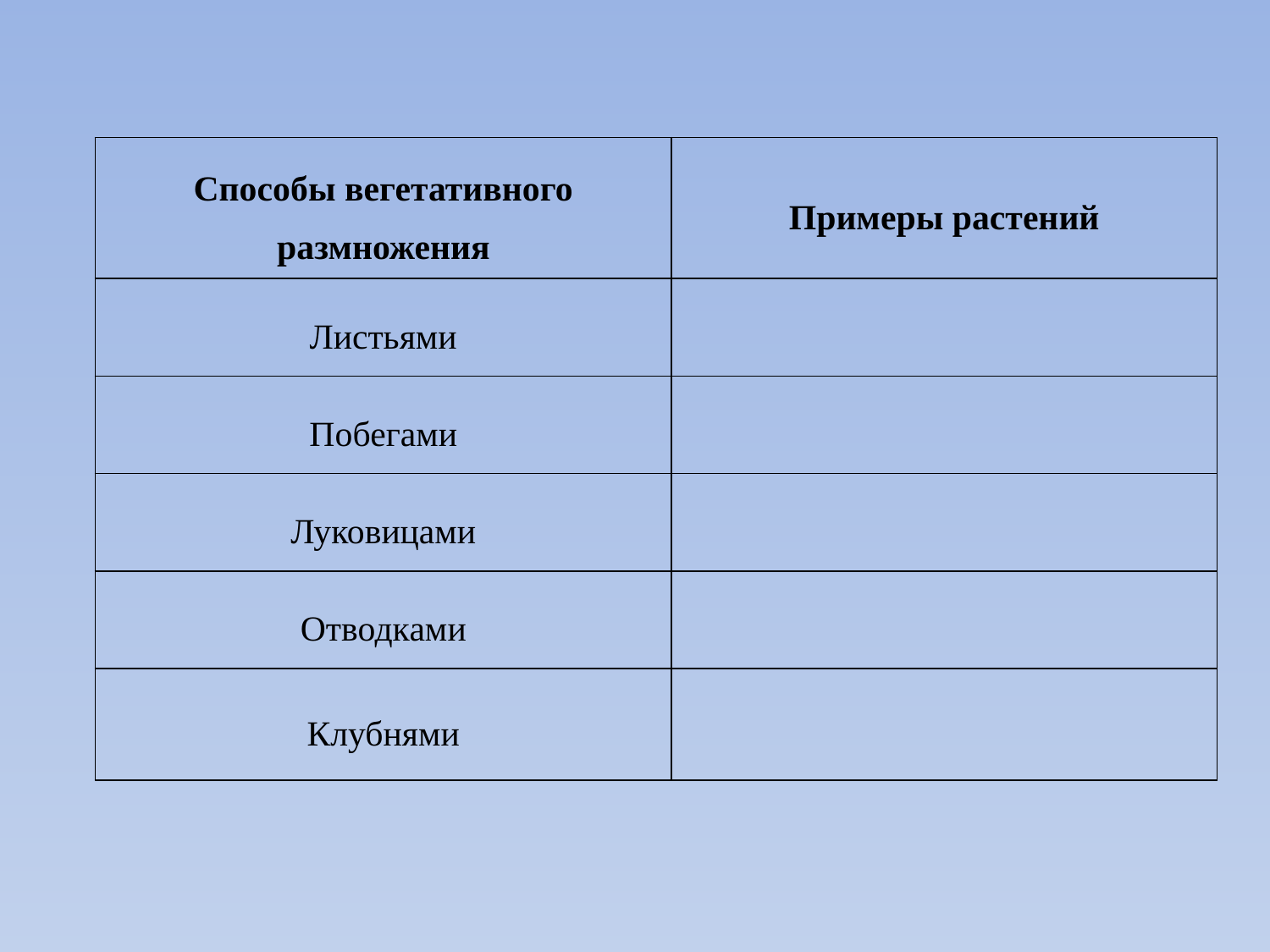

#
| Способы вегетативного размножения | Примеры растений |
| --- | --- |
| Листьями |  |
| Побегами |  |
| Луковицами |  |
| Отводками |  |
| Клубнями |  |